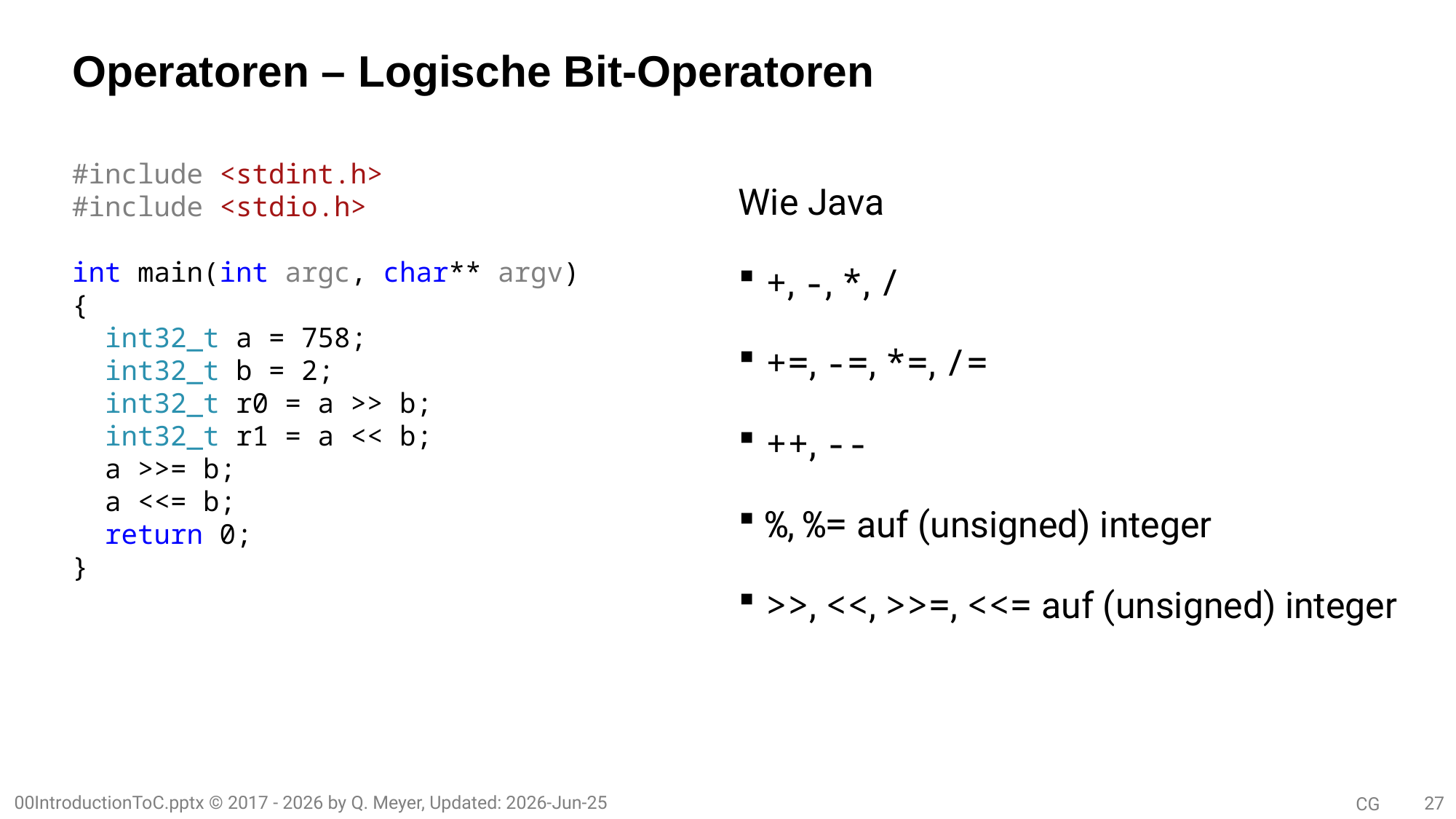

# Operatoren – Logische Bit-Operatoren
#include <stdint.h>
#include <stdio.h>

int main(int argc, char** argv)
{
  int32_t a = 758;
  int32_t b = 2;
  int32_t r0 = a >> b;
  int32_t r1 = a << b;
  a >>= b;
  a <<= b;
  return 0;
}
Wie Java
+, -, *, /
+=, -=, *=, /=
++, --
%, %= auf (unsigned) integer
>>, <<, >>=, <<= auf (unsigned) integer